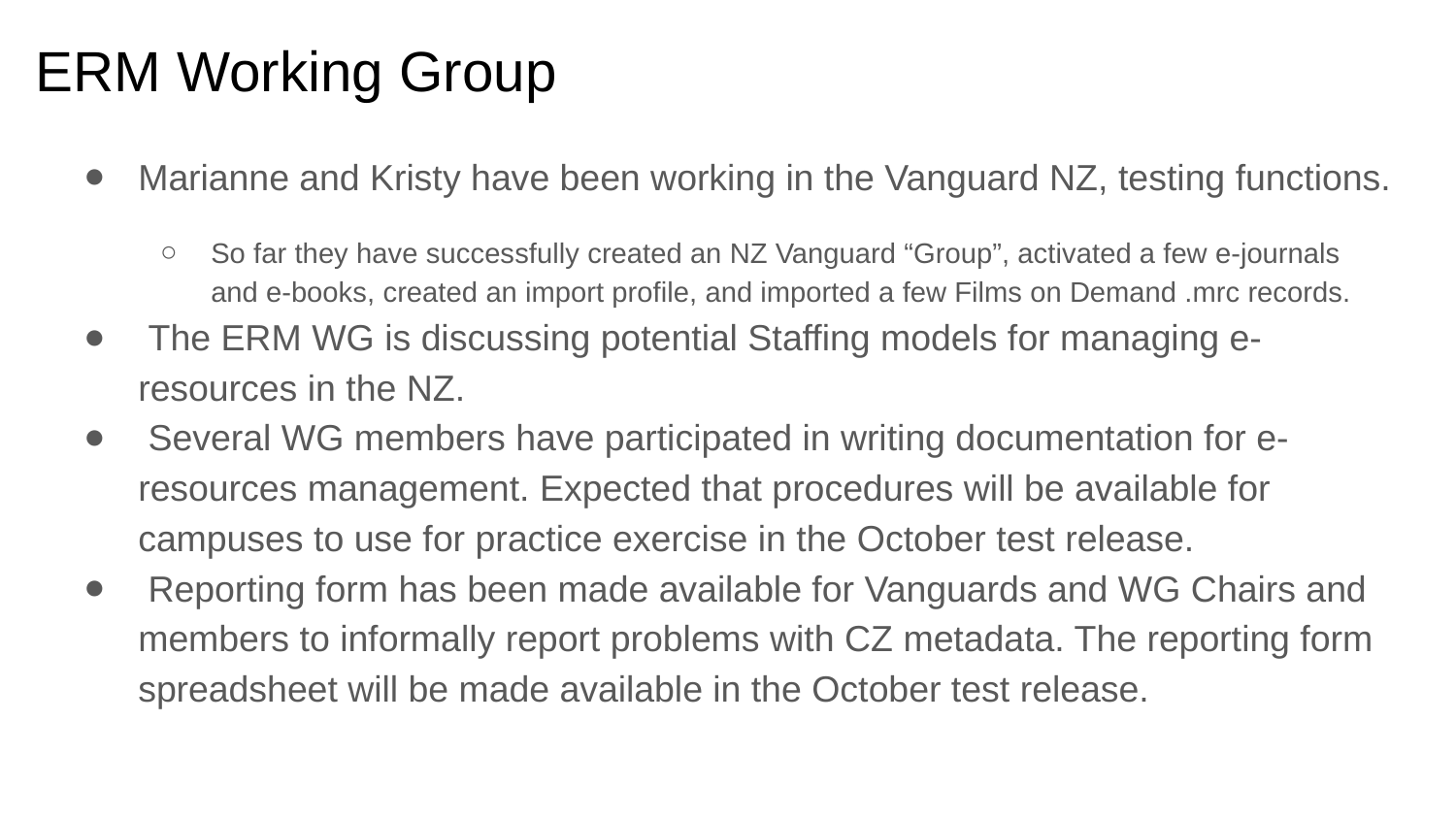

# ERM Working Group
Marianne and Kristy have been working in the Vanguard NZ, testing functions.
So far they have successfully created an NZ Vanguard “Group”, activated a few e-journals and e-books, created an import profile, and imported a few Films on Demand .mrc records.
 The ERM WG is discussing potential Staffing models for managing e-resources in the NZ.
 Several WG members have participated in writing documentation for e-resources management. Expected that procedures will be available for campuses to use for practice exercise in the October test release.
 Reporting form has been made available for Vanguards and WG Chairs and members to informally report problems with CZ metadata. The reporting form spreadsheet will be made available in the October test release.